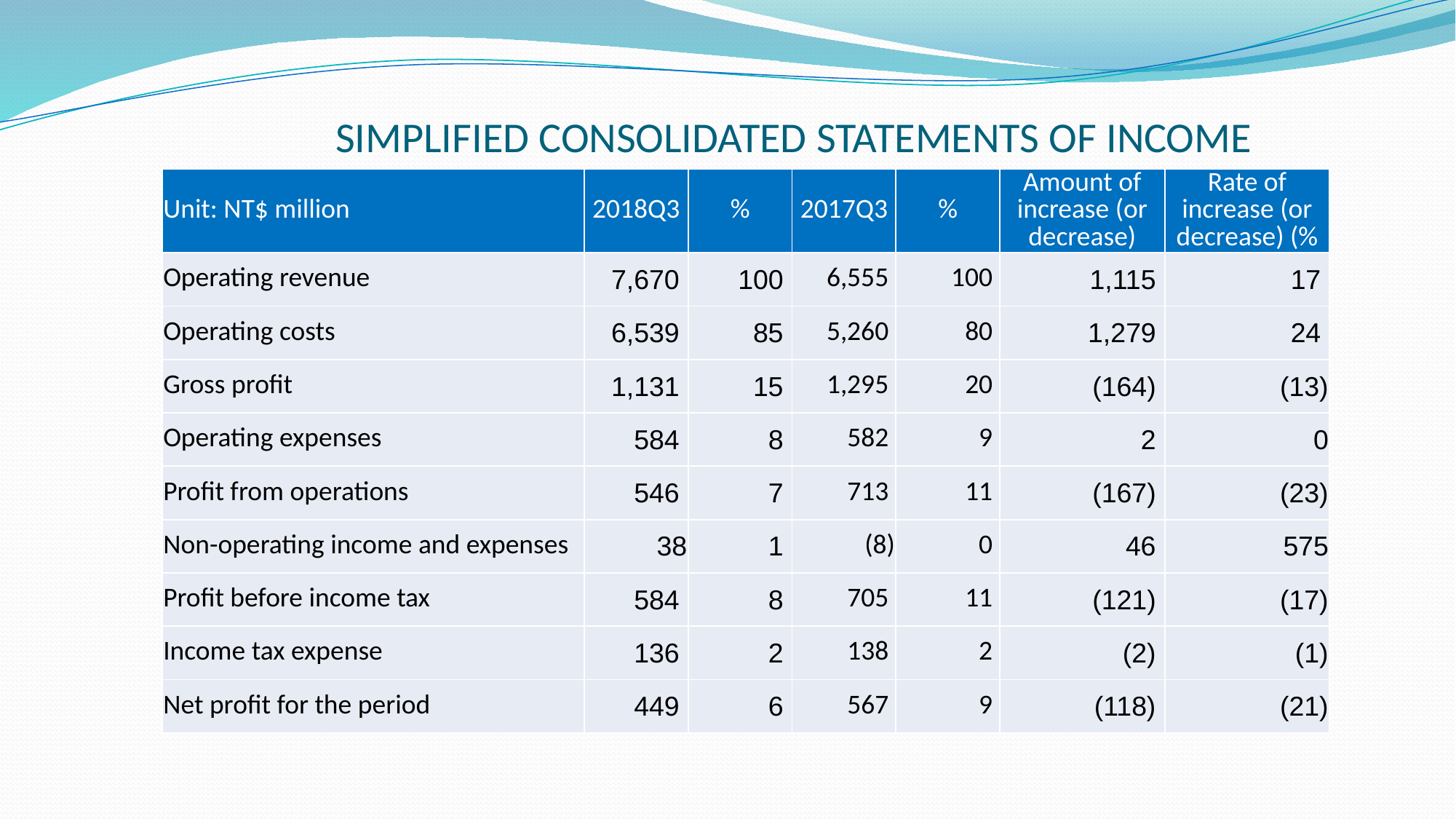

# SIMPLIFIED CONSOLIDATED STATEMENTS OF INCOME
| Unit: NT$ million | 2018Q3 | % | 2017Q3 | % | Amount of increase (or decrease) | Rate of increase (or decrease) (% |
| --- | --- | --- | --- | --- | --- | --- |
| Operating revenue | 7,670 | 100 | 6,555 | 100 | 1,115 | 17 |
| Operating costs | 6,539 | 85 | 5,260 | 80 | 1,279 | 24 |
| Gross profit | 1,131 | 15 | 1,295 | 20 | (164) | (13) |
| Operating expenses | 584 | 8 | 582 | 9 | 2 | 0 |
| Profit from operations | 546 | 7 | 713 | 11 | (167) | (23) |
| Non-operating income and expenses | 38 | 1 | (8) | 0 | 46 | 575 |
| Profit before income tax | 584 | 8 | 705 | 11 | (121) | (17) |
| Income tax expense | 136 | 2 | 138 | 2 | (2) | (1) |
| Net profit for the period | 449 | 6 | 567 | 9 | (118) | (21) |